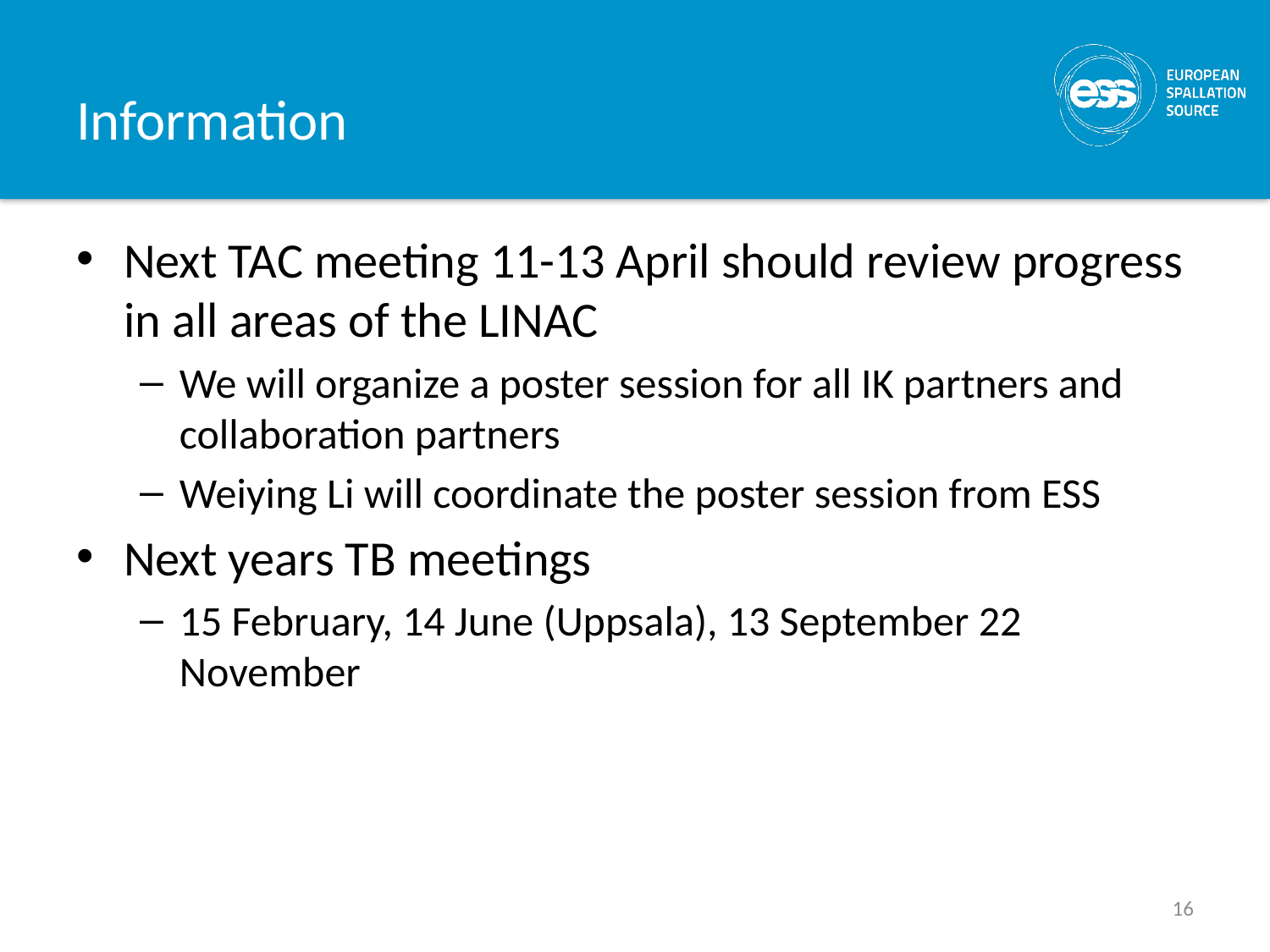

# Information
Next TAC meeting 11-13 April should review progress in all areas of the LINAC
We will organize a poster session for all IK partners and collaboration partners
Weiying Li will coordinate the poster session from ESS
Next years TB meetings
15 February, 14 June (Uppsala), 13 September 22 November
16